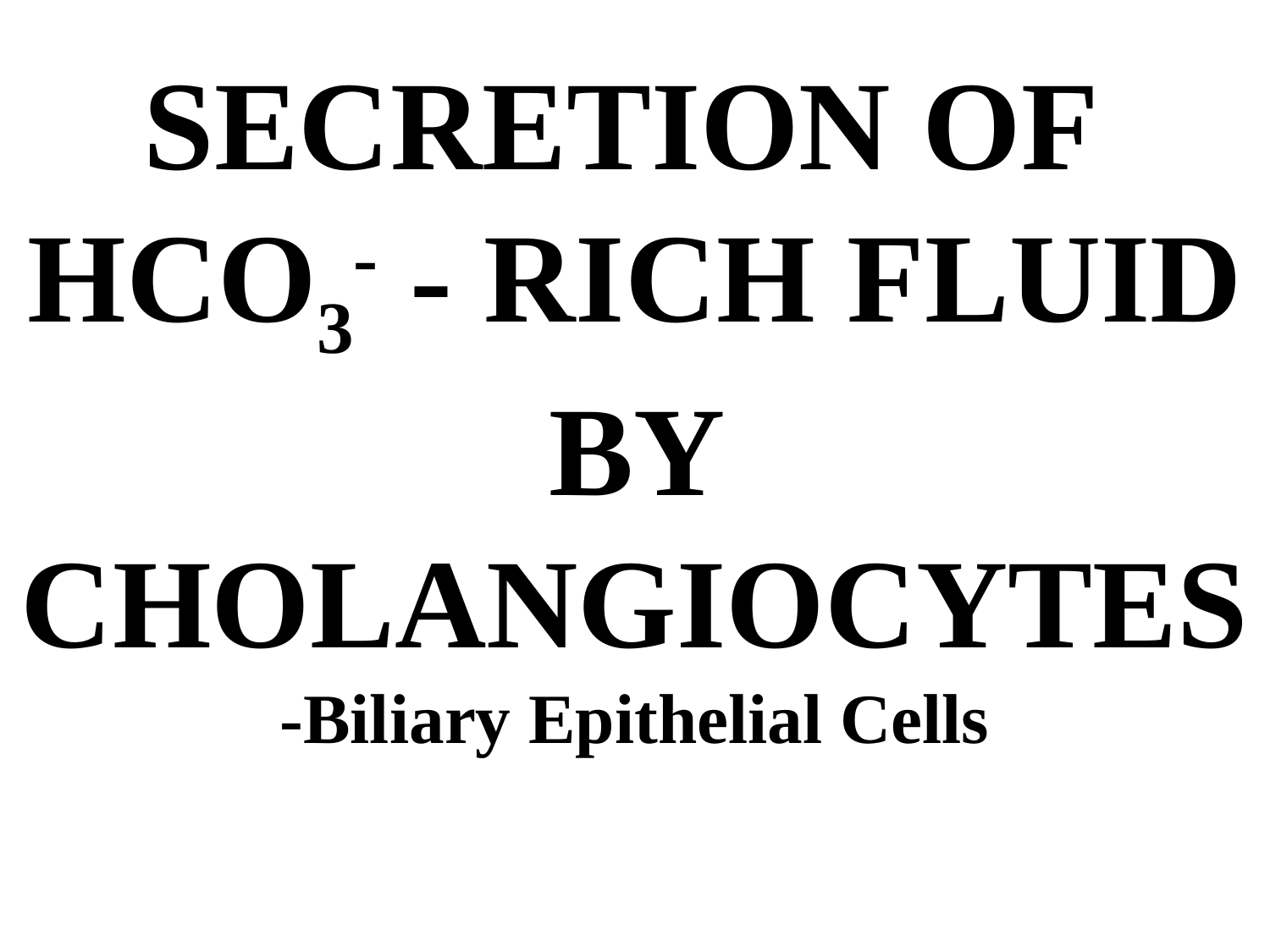

# SECRETION OF HCO3- - RICH FLUID BY CHOLANGIOCYTES -Biliary Epithelial Cells